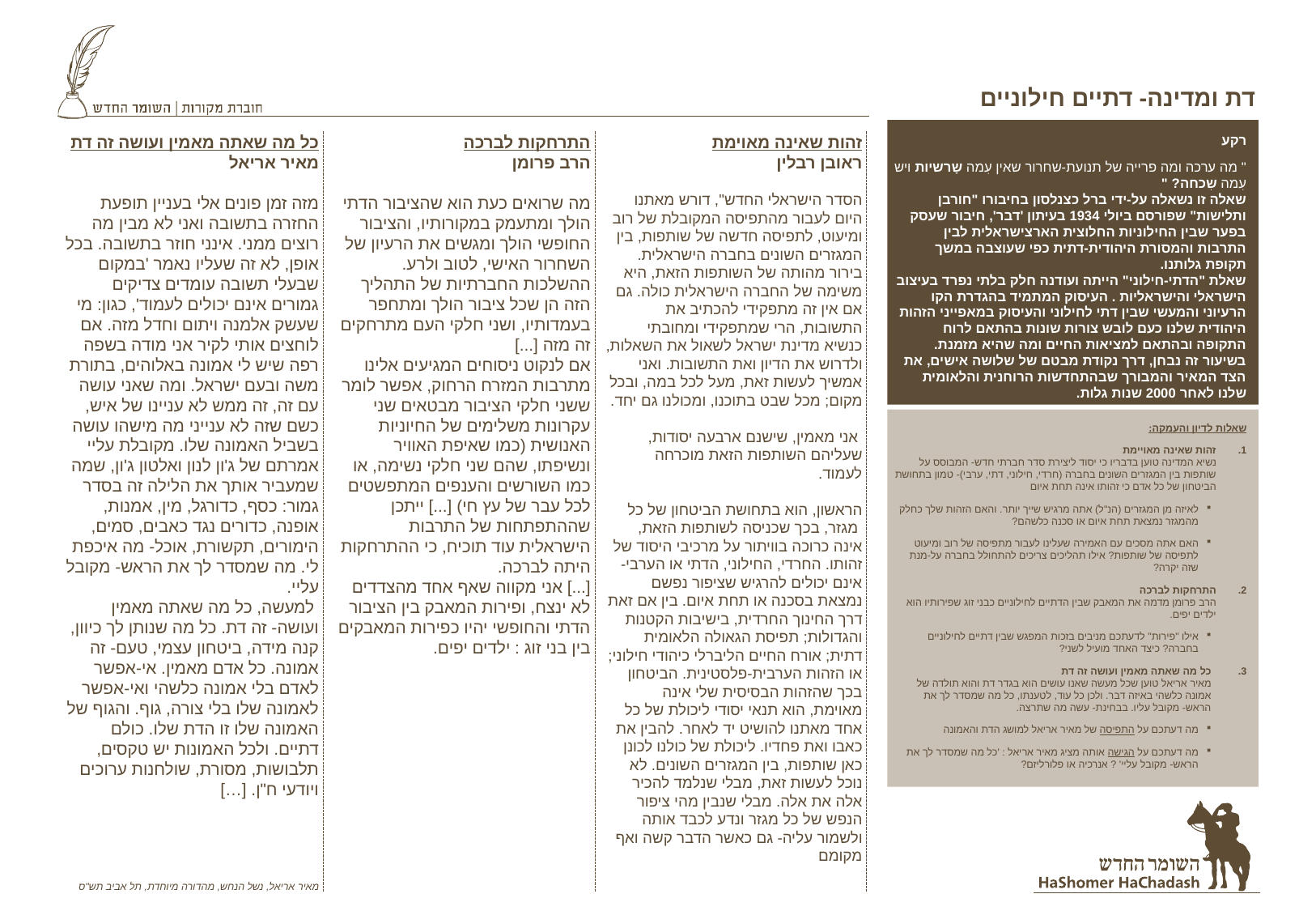

# דת ומדינה- דתיים חילוניים
רקע
" מה ערכה ומה פרייה של תנועת-שחרור שאין עִמה שָרשיות ויש עִמה שִכחה? "
שאלה זו נשאלה על-ידי ברל כצנלסון בחיבורו "חורבן ותלישות" שפורסם ביולי 1934 בעיתון 'דבר', חיבור שעסק בפער שבין החילוניות החלוצית הארצישראלית לבין התרבות והמסורת היהודית-דתית כפי שעוצבה במשך תקופת גלותנו.
שאלת "הדתי-חילוני" הייתה ועודנה חלק בלתי נפרד בעיצוב הישראלי והישראליות . העיסוק המתמיד בהגדרת הקו הרעיוני והמעשי שבין דתי לחילוני והעיסוק במאפייני הזהות היהודית שלנו כעם לובש צורות שונות בהתאם לרוח התקופה ובהתאם למציאות החיים ומה שהיא מזמנת.
בשיעור זה נבחן, דרך נקודת מבטם של שלושה אישים, את הצד המאיר והמבורך שבהתחדשות הרוחנית והלאומית שלנו לאחר 2000 שנות גלות.

כל מה שאתה מאמין ועושה זה דת
מאיר אריאל

מזה זמן פונים אלי בעניין תופעת החזרה בתשובה ואני לא מבין מה רוצים ממני. אינני חוזר בתשובה. בכל אופן, לא זה שעליו נאמר 'במקום שבעלי תשובה עומדים צדיקים גמורים אינם יכולים לעמוד', כגון: מי שעשק אלמנה ויתום וחדל מזה. אם לוחצים אותי לקיר אני מודה בשפה רפה שיש לי אמונה באלוהים, בתורת משה ובעם ישראל. ומה שאני עושה עם זה, זה ממש לא עניינו של איש, כשם שזה לא ענייני מה מישהו עושה בשביל האמונה שלו. מקובלת עליי אמרתם של ג'ון לנון ואלטון ג'ון, שמה שמעביר אותך את הלילה זה בסדר גמור: כסף, כדורגל, מין, אמנות, אופנה, כדורים נגד כאבים, סמים, הימורים, תקשורת, אוכל- מה איכפת לי. מה שמסדר לך את הראש- מקובל עליי.
 למעשה, כל מה שאתה מאמין ועושה- זה דת. כל מה שנותן לך כיוון, קנה מידה, ביטחון עצמי, טעם- זה אמונה. כל אדם מאמין. אי-אפשר לאדם בלי אמונה כלשהי ואי-אפשר לאמונה שלו בלי צורה, גוף. והגוף של האמונה שלו זו הדת שלו. כולם דתיים. ולכל האמונות יש טקסים, תלבושות, מסורת, שולחנות ערוכים ויודעי ח"ן. […]

מאיר אריאל, נשל הנחש, מהדורה מיוחדת, תל אביב תש"ס
התרחקות לברכה
הרב פרומן

מה שרואים כעת הוא שהציבור הדתי הולך ומתעמק במקורותיו, והציבור החופשי הולך ומגשים את הרעיון של השחרור האישי, לטוב ולרע. ההשלכות החברתיות של התהליך הזה הן שכל ציבור הולך ומתחפר בעמדותיו, ושני חלקי העם מתרחקים זה מזה [...]
אם לנקוט ניסוחים המגיעים אלינו מתרבות המזרח הרחוק, אפשר לומר ששני חלקי הציבור מבטאים שני עקרונות משלימים של החיוניות האנושית (כמו שאיפת האוויר ונשיפתו, שהם שני חלקי נשימה, או כמו השורשים והענפים המתפשטים לכל עבר של עץ חי) [...] ייתכן שההתפתחות של התרבות הישראלית עוד תוכיח, כי ההתרחקות היתה לברכה.
[...] אני מקווה שאף אחד מהצדדים לא ינצח, ופירות המאבק בין הציבור הדתי והחופשי יהיו כפירות המאבקים בין בני זוג : ילדים יפים.

מתוך דבריו של הרב מנחם פרומן
זהות שאינה מאוימת
ראובן רבלין

הסדר הישראלי החדש", דורש מאתנו היום לעבור מהתפיסה המקובלת של רוב ומיעוט, לתפיסה חדשה של שותפות, בין המגזרים השונים בחברה הישראלית. בירור מהותה של השותפות הזאת, היא משימה של החברה הישראלית כולה. גם אם אין זה מתפקידי להכתיב את התשובות, הרי שמתפקידי ומחובתי כנשיא מדינת ישראל לשאול את השאלות, ולדרוש את הדיון ואת התשובות. ואני אמשיך לעשות זאת, מעל לכל במה, ובכל מקום; מכל שבט בתוכנו, ומכולנו גם יחד.
 אני מאמין, שישנם ארבעה יסודות, שעליהם השותפות הזאת מוכרחה לעמוד.

הראשון, הוא בתחושת הביטחון של כל  מגזר, בכך שכניסה לשותפות הזאת, אינה כרוכה בוויתור על מרכיבי היסוד של זהותו. החרדי, החילוני, הדתי או הערבי- אינם יכולים להרגיש שציפור נפשם נמצאת בסכנה או תחת איום. בין אם זאת דרך החינוך החרדית, בישיבות הקטנות והגדולות; תפיסת הגאולה הלאומית דתית; אורח החיים הליברלי כיהודי חילוני; או הזהות הערבית-פלסטינית. הביטחון בכך שהזהות הבסיסית שלי אינה מאוימת, הוא תנאי יסודי ליכולת של כל אחד מאתנו להושיט יד לאחר. להבין את כאבו ואת פחדיו. ליכולת של כולנו לכונן כאן שותפות, בין המגזרים השונים. לא נוכל לעשות זאת, מבלי שנלמד להכיר אלה את אלה. מבלי שנבין מהי ציפור הנפש של כל מגזר ונדע לכבד אותה ולשמור עליה- גם כאשר הדבר קשה ואף מקומם

מתוך: נאום השבטים של נשיא המדינה ,רובי רבלין בכנס הרצליה. תשע"ה
שאלות לדיון והעמקה:
זהות שאינה מאויימת
נשיא המדינה טוען בדבריו כי יסוד ליצירת סדר חברתי חדש- המבוסס על שותפות בין המגזרים השונים בחברה (חרדי, חילוני, דתי, ערבי)- טמון בתחושת הביטחון של כל אדם כי זהותו אינה תחת איום
לאיזה מן המגזרים (הנ"ל) אתה מרגיש שייך יותר. והאם הזהות שלך כחלק מהמגזר נמצאת תחת איום או סכנה כלשהם?
האם אתה מסכים עם האמירה שעלינו לעבור מתפיסה של רוב ומיעוט לתפיסה של שותפות? אילו תהליכים צריכים להתחולל בחברה על-מנת שזה יקרה?
התרחקות לברכה
הרב פרומן מדמה את המאבק שבין הדתיים לחילוניים כבני זוג שפירותיו הוא ילדים יפים.
אילו "פירות" לדעתכם מניבים בזכות המפגש שבין דתיים לחילוניים בחברה? כיצד האחד מועיל לשני?
כל מה שאתה מאמין ועושה זה דת
מאיר אריאל טוען שכל מעשה שאנו עושים הוא בגדר דת והוא תולדה של אמונה כלשהי באיזה דבר. ולכן כל עוד, לטענתו, כל מה שמסדר לך את הראש- מקובל עליו. בבחינת- עשה מה שתרצה.
מה דעתכם על התפיסה של מאיר אריאל למושג הדת והאמונה
מה דעתכם על הגישה אותה מציג מאיר אריאל : 'כל מה שמסדר לך את הראש- מקובל עליי' ? אנרכיה או פלורליזם?